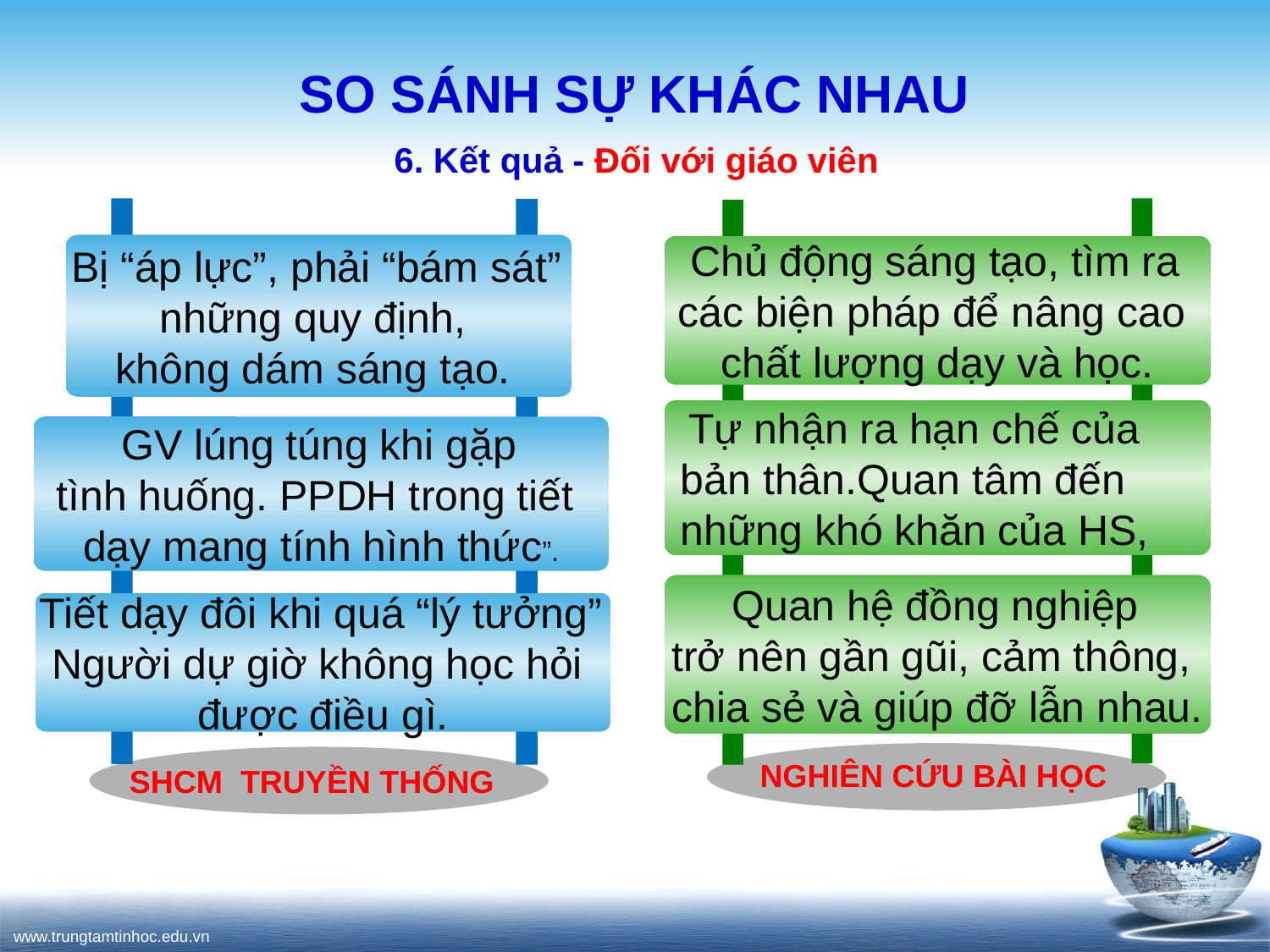

# SO SÁNH SỰ KHÁC NHAU
6. Kết quả - Đối với giáo viên

 Bị “áp lực”, phải “bám sát”
những quy định,
không dám sáng tạo.
 GV lúng túng khi gặp
tình huống. PPDH trong tiết
dạy mang tính hình thức”.
 Tiết dạy đôi khi quá “lý tưởng”
Người dự giờ không học hỏi
được điều gì.

 Chủ động sáng tạo, tìm ra
các biện pháp để nâng cao
chất lượng dạy và học.
 Tự nhận ra hạn chế của
bản thân.Quan tâm đến
những khó khăn của HS,
 Quan hệ đồng nghiệp
trở nên gần gũi, cảm thông,
chia sẻ và giúp đỡ lẫn nhau.

NGHIÊN CỨU BÀI HỌC
SHCM  TRUYỀN THỐNG